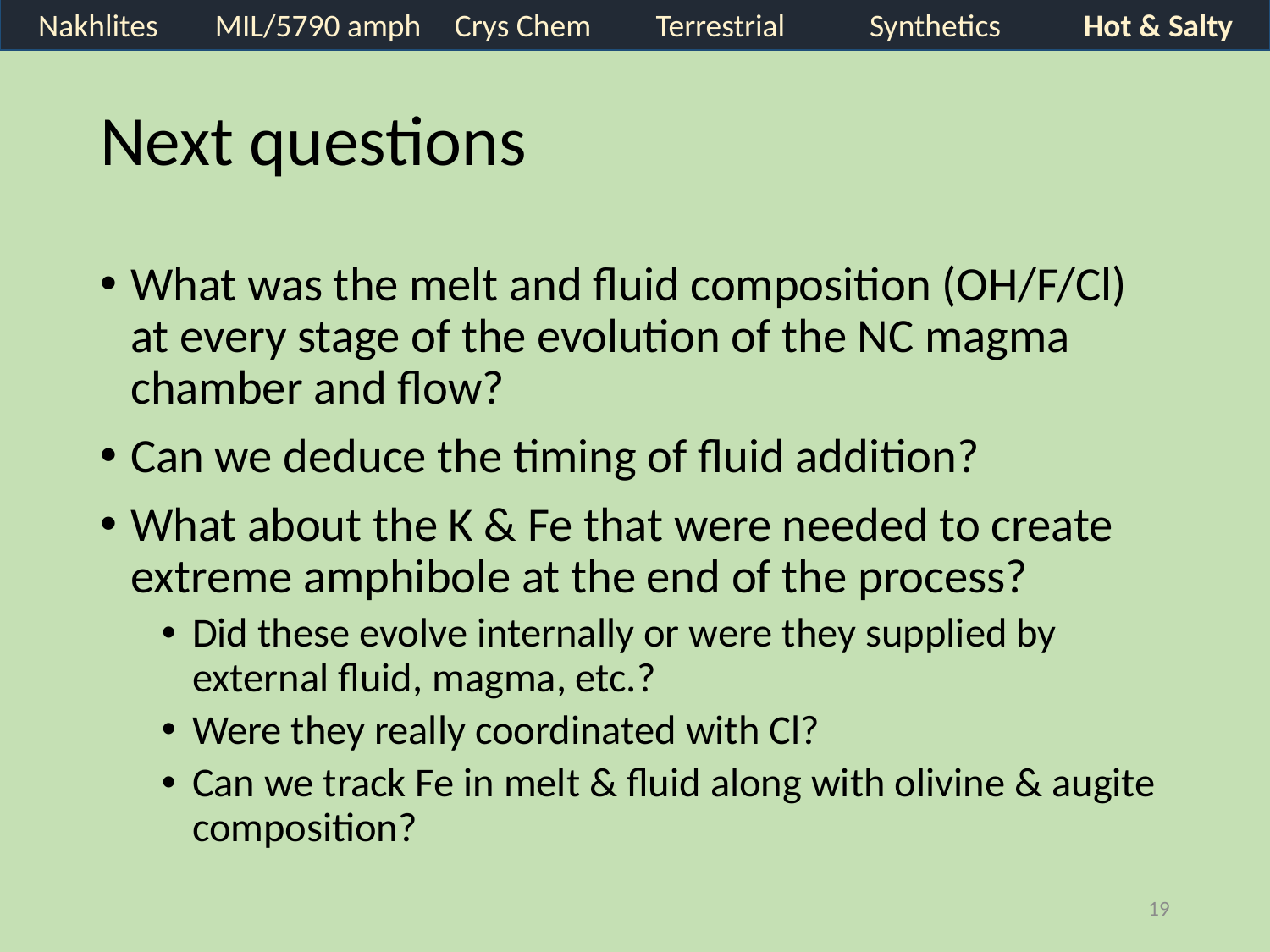

Nakhlites
MIL/5790 amph
Crys Chem
Terrestrial
Synthetics
Hot & Salty

# Next questions
What was the melt and fluid composition (OH/F/Cl) at every stage of the evolution of the NC magma chamber and flow?
Can we deduce the timing of fluid addition?
What about the K & Fe that were needed to create extreme amphibole at the end of the process?
Did these evolve internally or were they supplied by external fluid, magma, etc.?
Were they really coordinated with Cl?
Can we track Fe in melt & fluid along with olivine & augite composition?
19